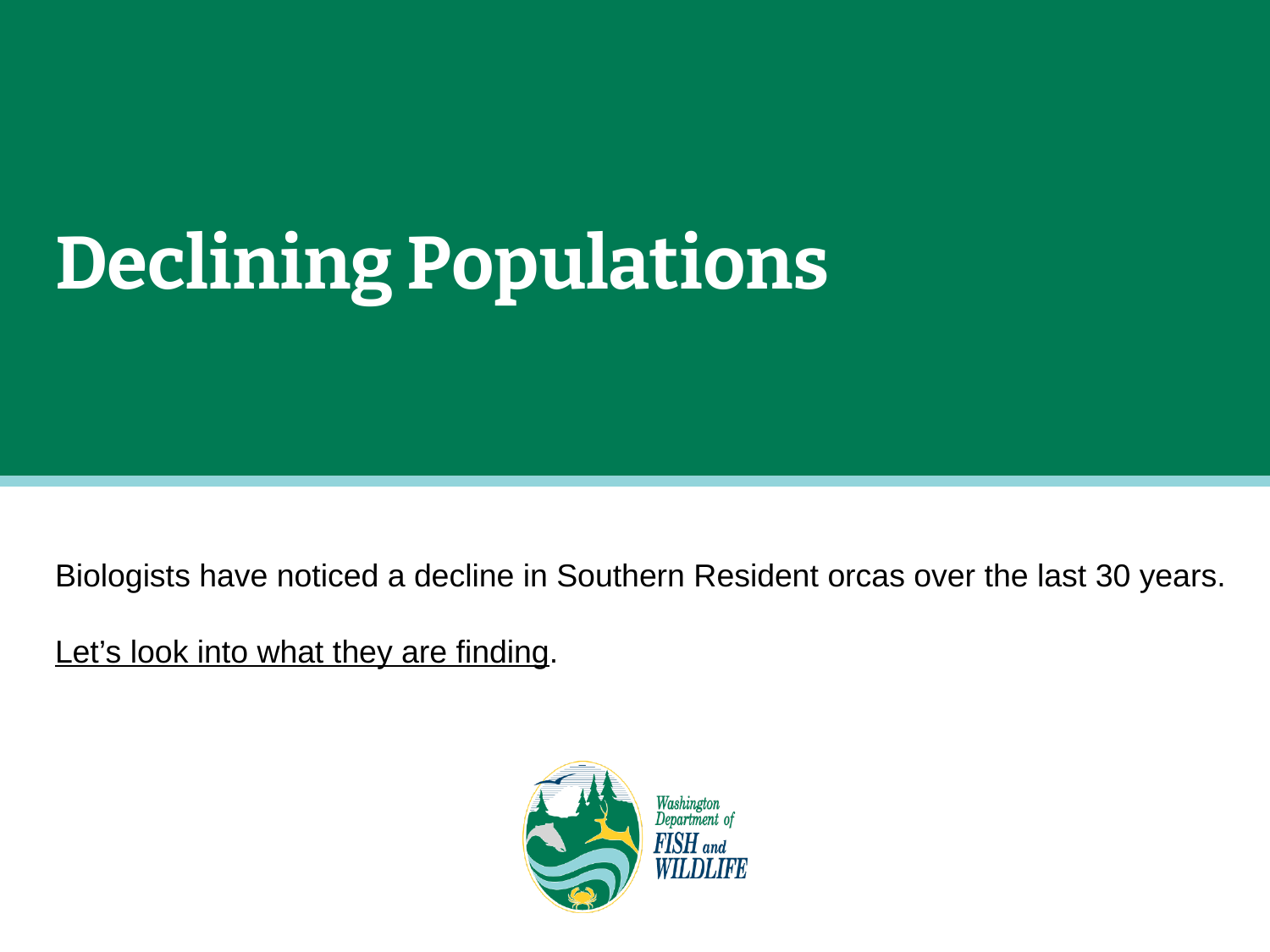

# Declining Populations
Biologists have noticed a decline in Southern Resident orcas over the last 30 years.

Let’s look into what they are finding.